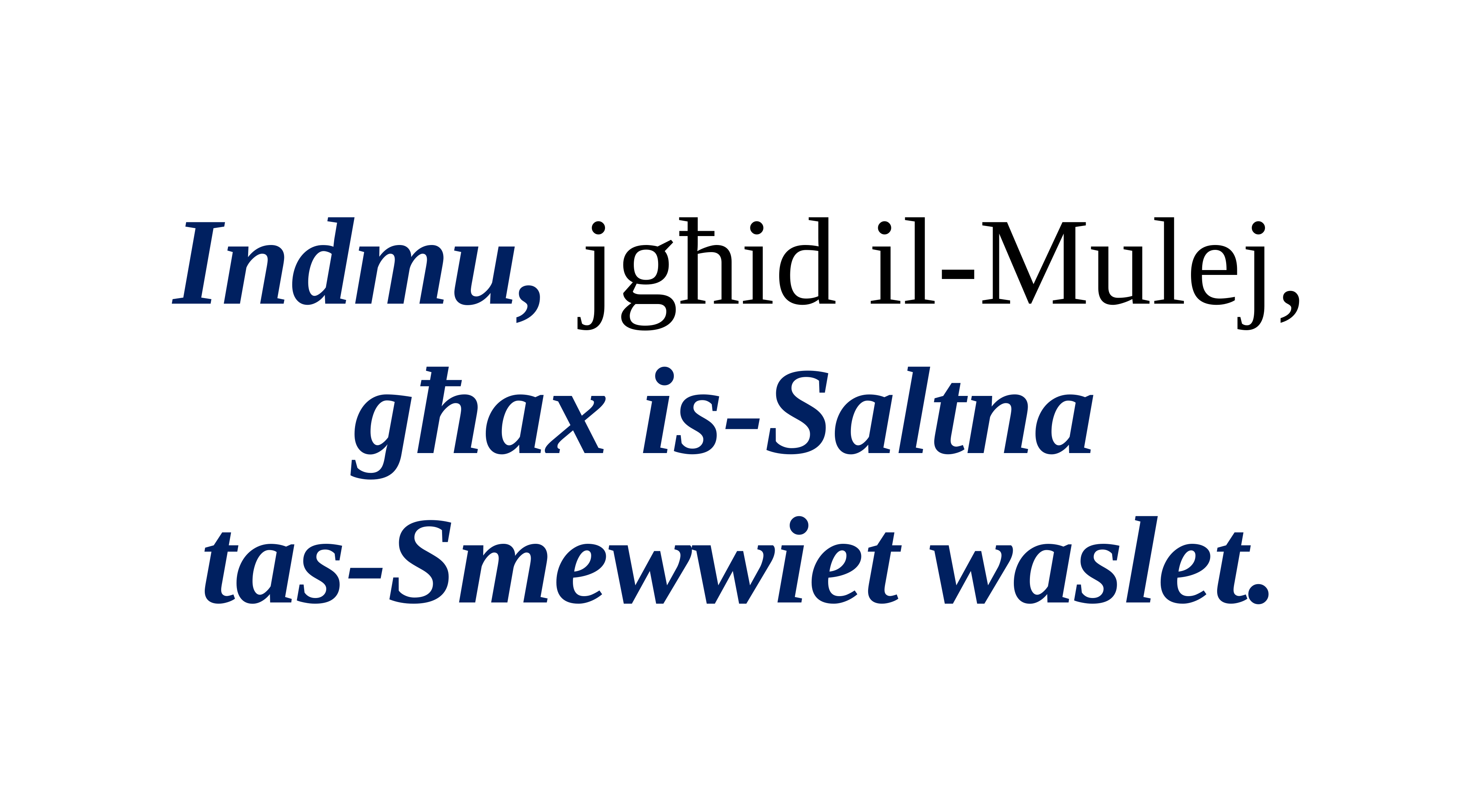

Indmu, jgħid il-Mulej,
għax is-Saltna
tas-Smewwiet waslet.